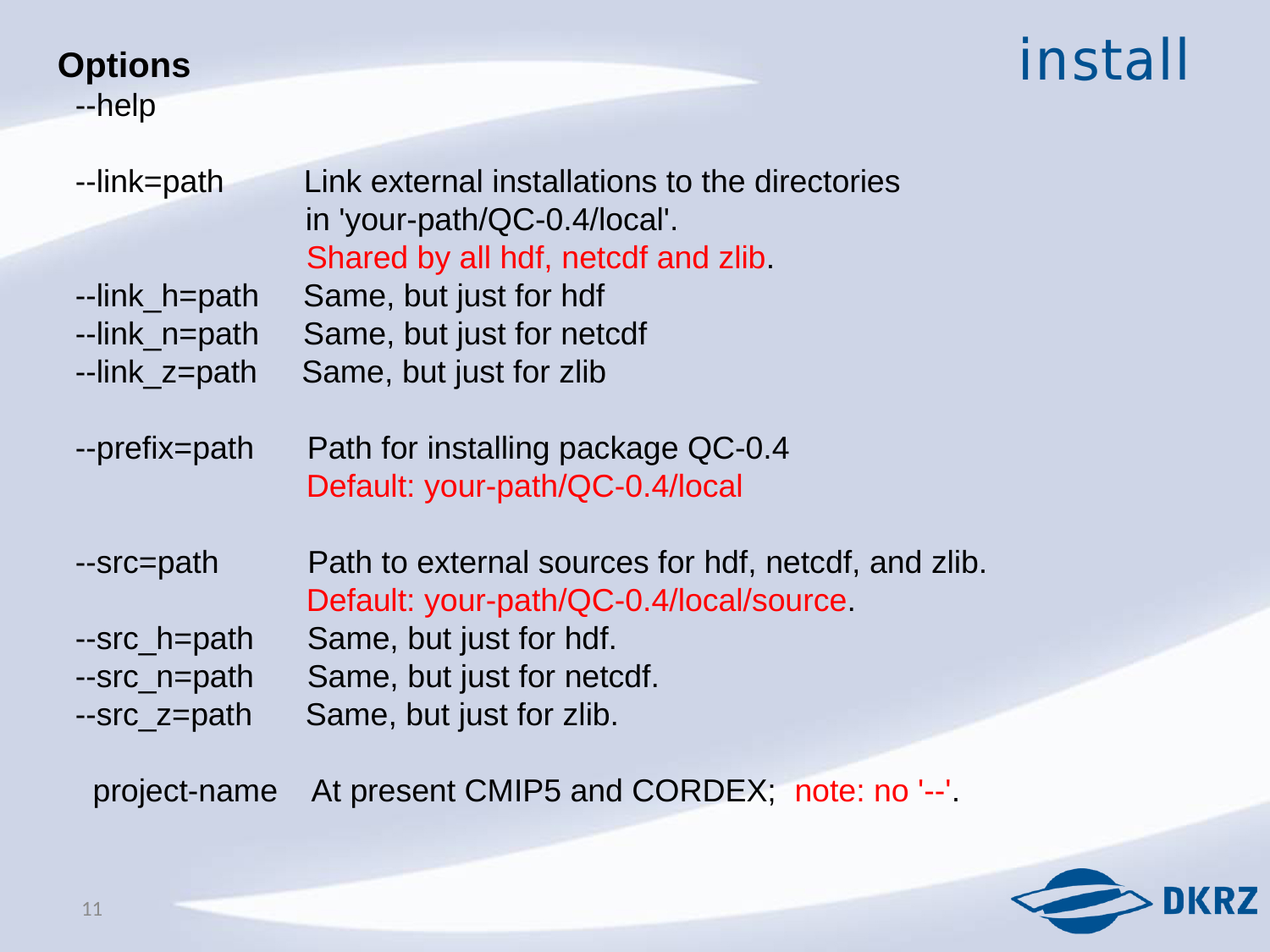

Options
  --help
  --link=path         Link external installations to the directories
                            in 'your-path/QC-0.4/local'.
                            Shared by all hdf, netcdf and zlib.
  --link_h=path     Same, but just for hdf
  --link_n=path     Same, but just for netcdf
  --link_z=path     Same, but just for zlib
  --prefix=path      Path for installing package QC-0.4
                            Default: your-path/QC-0.4/local
  --src=path          Path to external sources for hdf, netcdf, and zlib.
                            Default: your-path/QC-0.4/local/source.
  --src_h=path      Same, but just for hdf.
  --src_n=path      Same, but just for netcdf.
  --src_z=path      Same, but just for zlib.
    project-name    At present CMIP5 and CORDEX;  note: no '--'.
install
11